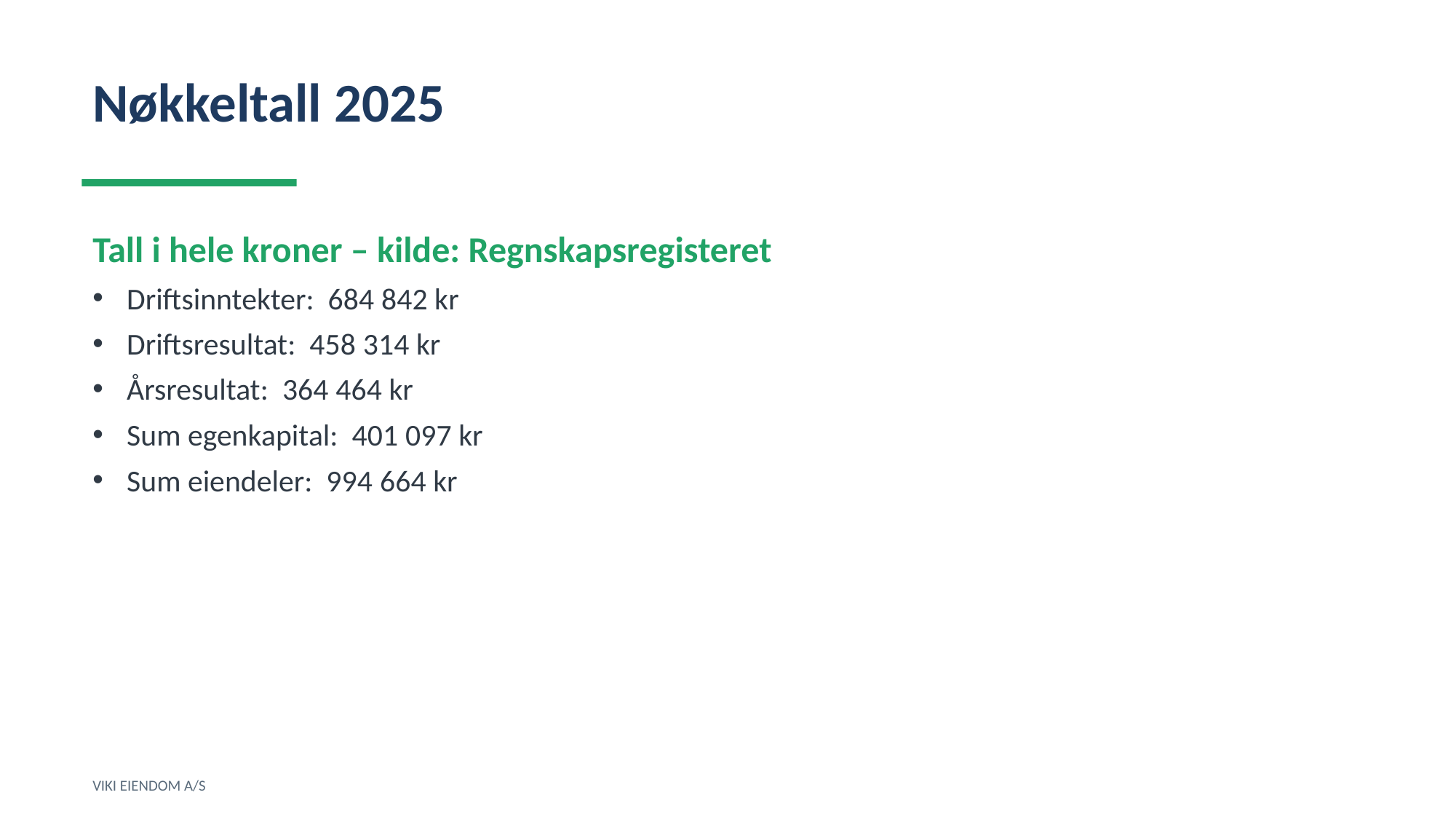

Nøkkeltall 2025

Tall i hele kroner – kilde: Regnskapsregisteret
Driftsinntekter:  684 842 kr
Driftsresultat:  458 314 kr
Årsresultat:  364 464 kr
Sum egenkapital:  401 097 kr
Sum eiendeler:  994 664 kr
VIKI EIENDOM A/S